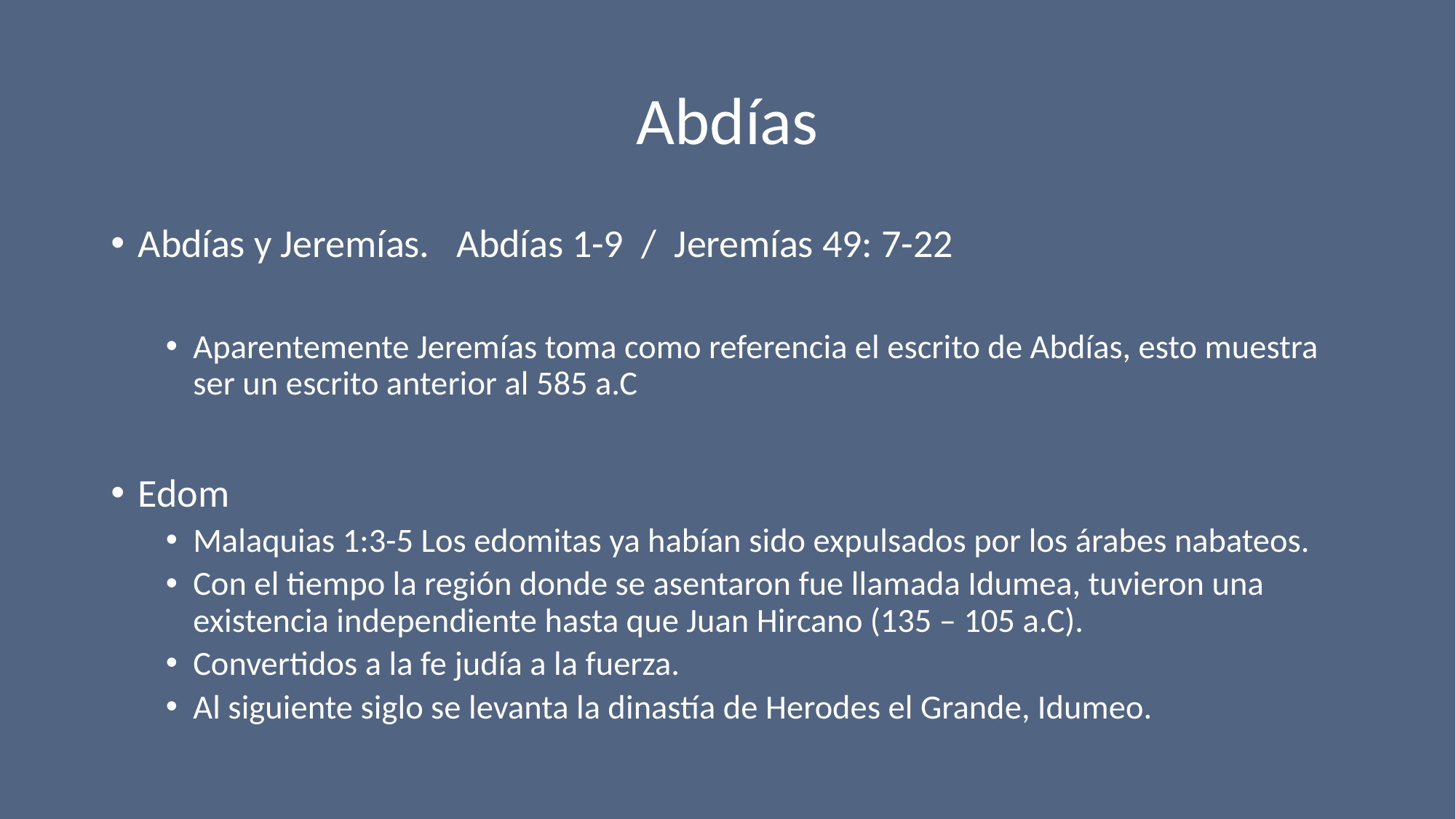

# Abdías
Abdías y Jeremías.   Abdías 1-9  /  Jeremías 49: 7-22

Aparentemente Jeremías toma como referencia el escrito de Abdías, esto muestra ser un escrito anterior al 585 a.C

Edom
Malaquias 1:3-5 Los edomitas ya habían sido expulsados por los árabes nabateos.
Con el tiempo la región donde se asentaron fue llamada Idumea, tuvieron una existencia independiente hasta que Juan Hircano (135 – 105 a.C).
Convertidos a la fe judía a la fuerza.
Al siguiente siglo se levanta la dinastía de Herodes el Grande, Idumeo.